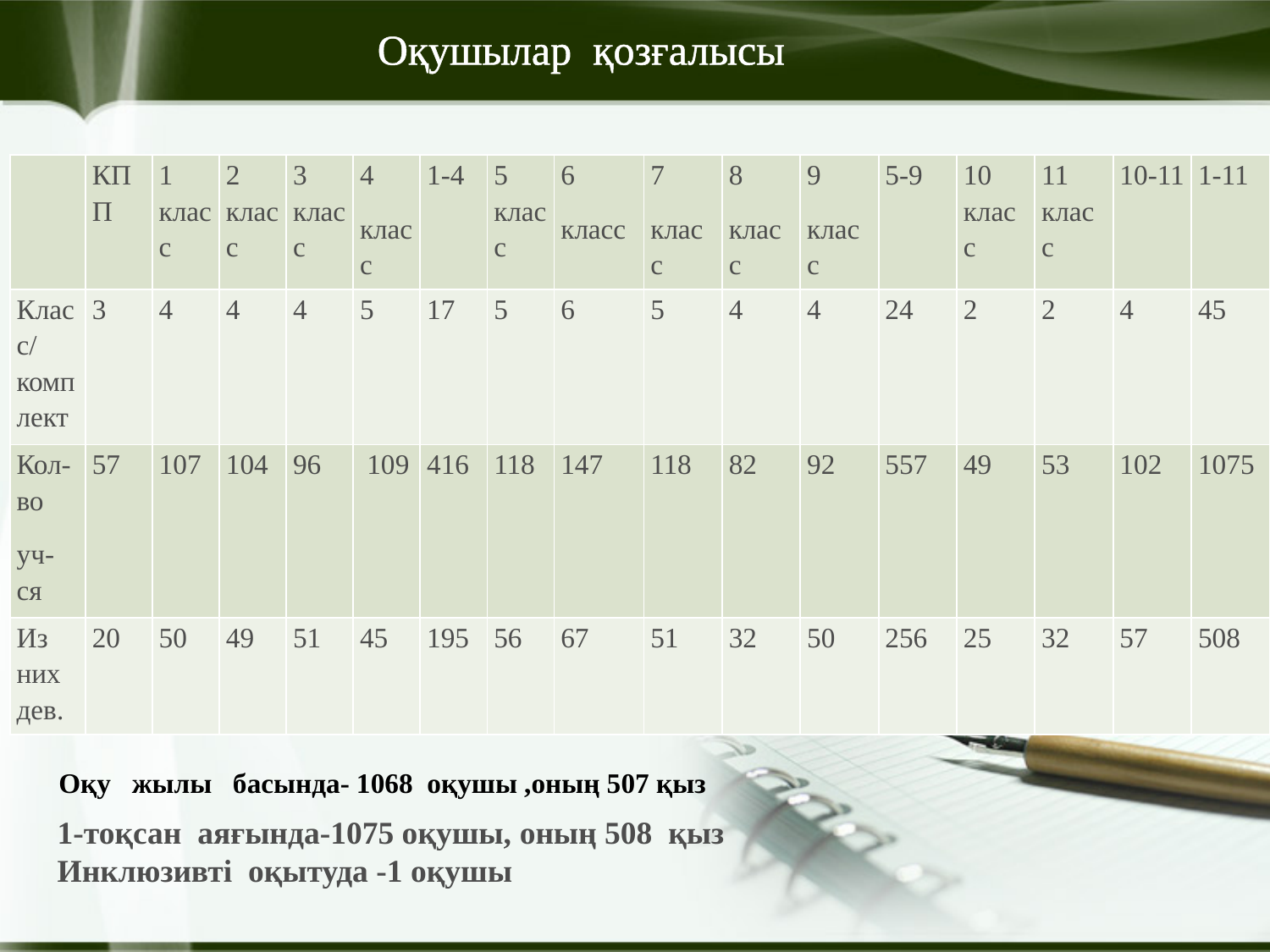

Оқушылар  қозғалысы
|  | КПП | 1 класс | 2 класс | 3 класс | 4 класс | 1-4 | 5 класс | 6 класс | 7 класс | 8 класс | 9 класс | 5-9 | 10 класс | 11 класс | 10-11 | 1-11 |
| --- | --- | --- | --- | --- | --- | --- | --- | --- | --- | --- | --- | --- | --- | --- | --- | --- |
| Класс/комплект | 3 | 4 | 4 | 4 | 5 | 17 | 5 | 6 | 5 | 4 | 4 | 24 | 2 | 2 | 4 | 45 |
| Кол-во уч-ся | 57 | 107 | 104 | 96 | 109 | 416 | 118 | 147 | 118 | 82 | 92 | 557 | 49 | 53 | 102 | 1075 |
| Из них дев. | 20 | 50 | 49 | 51 | 45 | 195 | 56 | 67 | 51 | 32 | 50 | 256 | 25 | 32 | 57 | 508 |
Оқу   жылы   басында- 1068  оқушы ,оның 507 қыз
1-тоқсан  аяғында-1075 оқушы, оның 508  қыз
Инклюзивті  оқытуда -1 оқушы